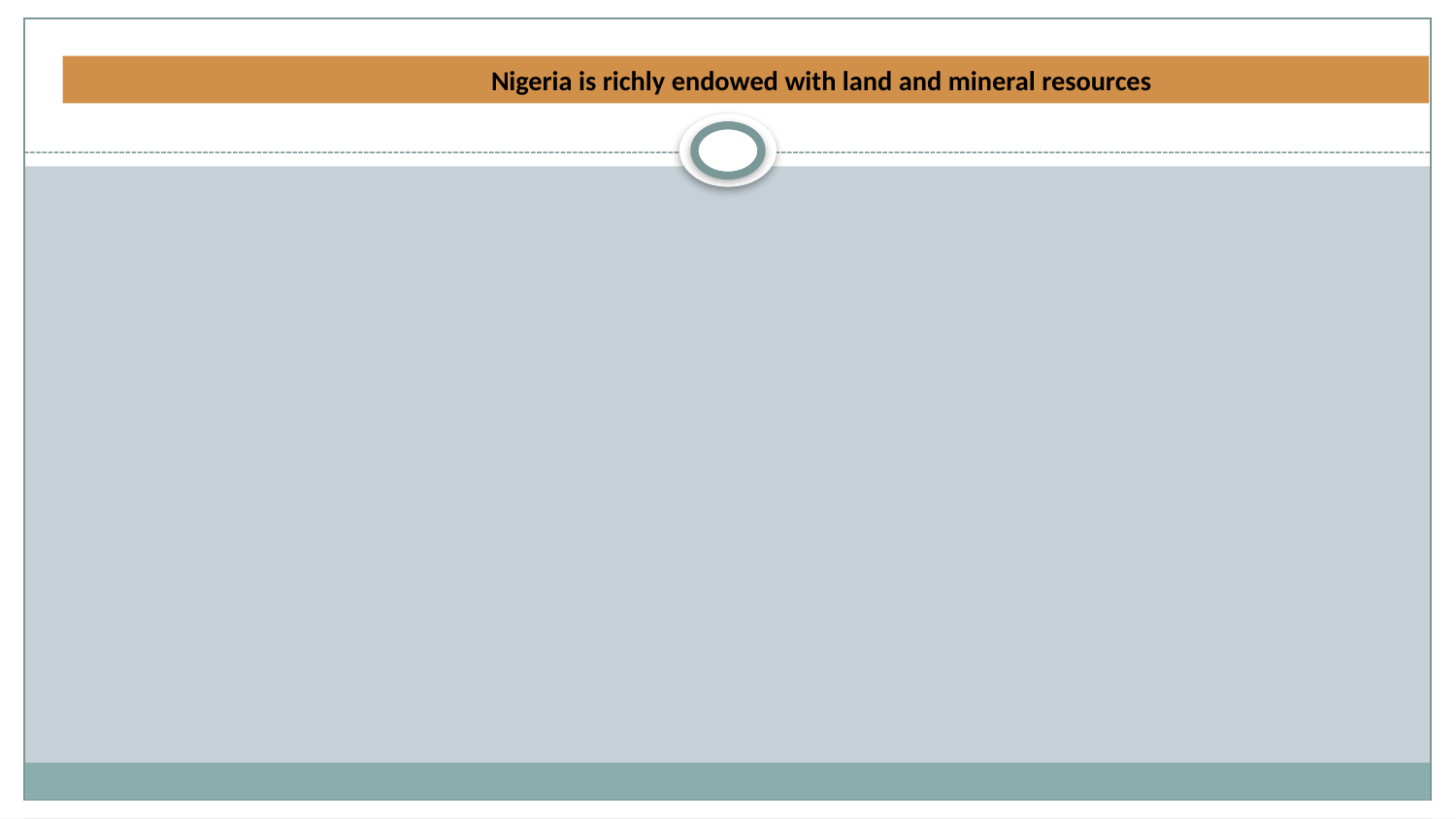

# Nigeria is richly endowed with land and mineral resources
84 million hectares of arable land with 60% available for cultivation
44 exploitable minerals in proven commercial quantities
Largest producer of crude oil in Africa
9th largest gas reserves with 181 trillion cubic feet of proven reserve

Sokoto
Katsina
Jigawa
Yobe
Zamfara
Kebbi
Borno
Kano
Bauchi
Kaduna
Gombe
Niger
Adamawa
Plateau
FCT
Kwara
Nassarawa
Oyo
Taraba
Ekiti
Osun
Kogi
Benue
Ondo
Ogun
Enugu
Edo
Cross
River
Lagos
Anambra
Ebonyi
Abia
Imo
Delta
Rivers
Akwa
Ibom
Bayelsa
Iron ore
Anambra
Benue
Delta
Kogi

Limestone
Bitumen
Akwa Ibom
Anambra
Bayelsa
Borno
Cross-River

Ogun
Ondo
Edo
Coal

Enugu
Plateau
Benue
Crude oil & Natural gas

 Delta
 Rivers
 Bayelsa
 Akwa Ibom
 Lagos
Gold

Kaduna
Kebbi
Kwara